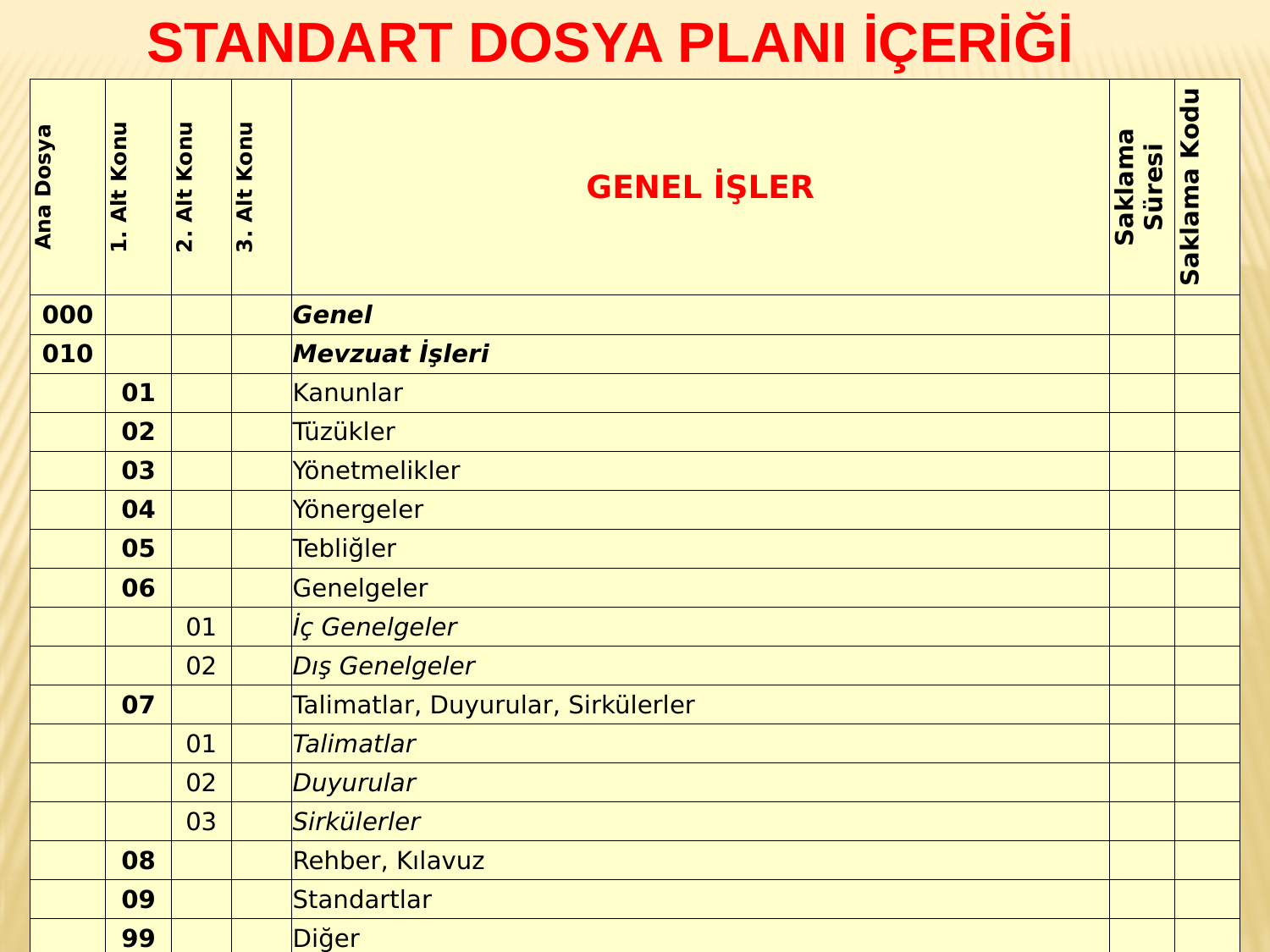

STANDART DOSYA PLANI İÇERİĞİ
| Ana Dosya | 1. Alt Konu | 2. Alt Konu | 3. Alt Konu | GENEL İŞLER | Saklama Süresi | Saklama Kodu |
| --- | --- | --- | --- | --- | --- | --- |
| 000 |  |  |  | Genel |  |  |
| 010 |  |  |  | Mevzuat İşleri |  |  |
|  | 01 |  |  | Kanunlar |  |  |
|  | 02 |  |  | Tüzükler |  |  |
|  | 03 |  |  | Yönetmelikler |  |  |
|  | 04 |  |  | Yönergeler |  |  |
|  | 05 |  |  | Tebliğler |  |  |
|  | 06 |  |  | Genelgeler |  |  |
|  |  | 01 |  | İç Genelgeler |  |  |
|  |  | 02 |  | Dış Genelgeler |  |  |
|  | 07 |  |  | Talimatlar, Duyurular, Sirkülerler |  |  |
|  |  | 01 |  | Talimatlar |  |  |
|  |  | 02 |  | Duyurular |  |  |
|  |  | 03 |  | Sirkülerler |  |  |
|  | 08 |  |  | Rehber, Kılavuz |  |  |
|  | 09 |  |  | Standartlar |  |  |
|  | 99 |  |  | Diğer |  |  |
| 020 |  |  |  | Olurlar, Onaylar |  |  |
81